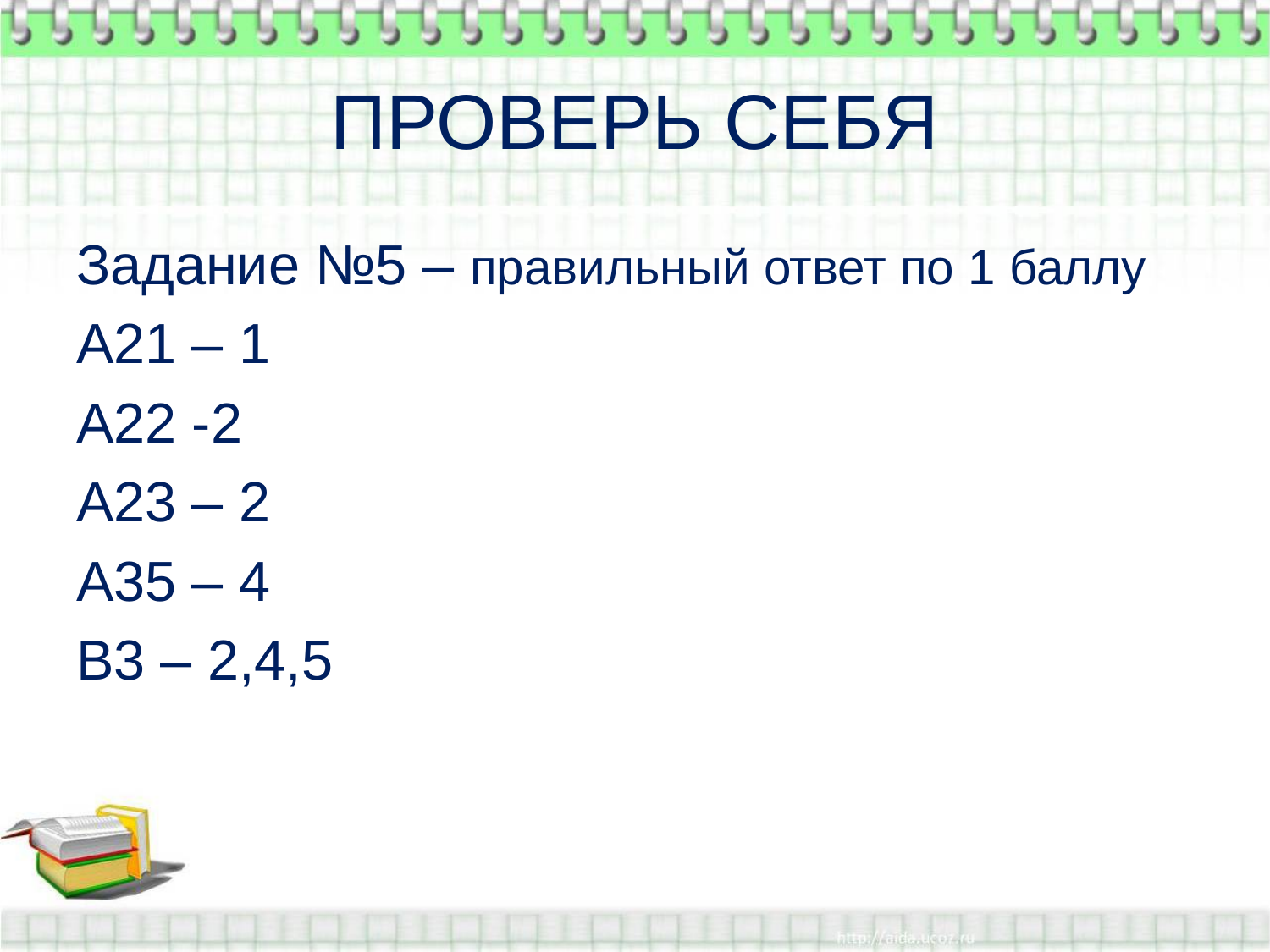

# ПРОВЕРЬ СЕБЯ
Задание №5 – правильный ответ по 1 баллу
А21 – 1
А22 -2
А23 – 2
А35 – 4
В3 – 2,4,5